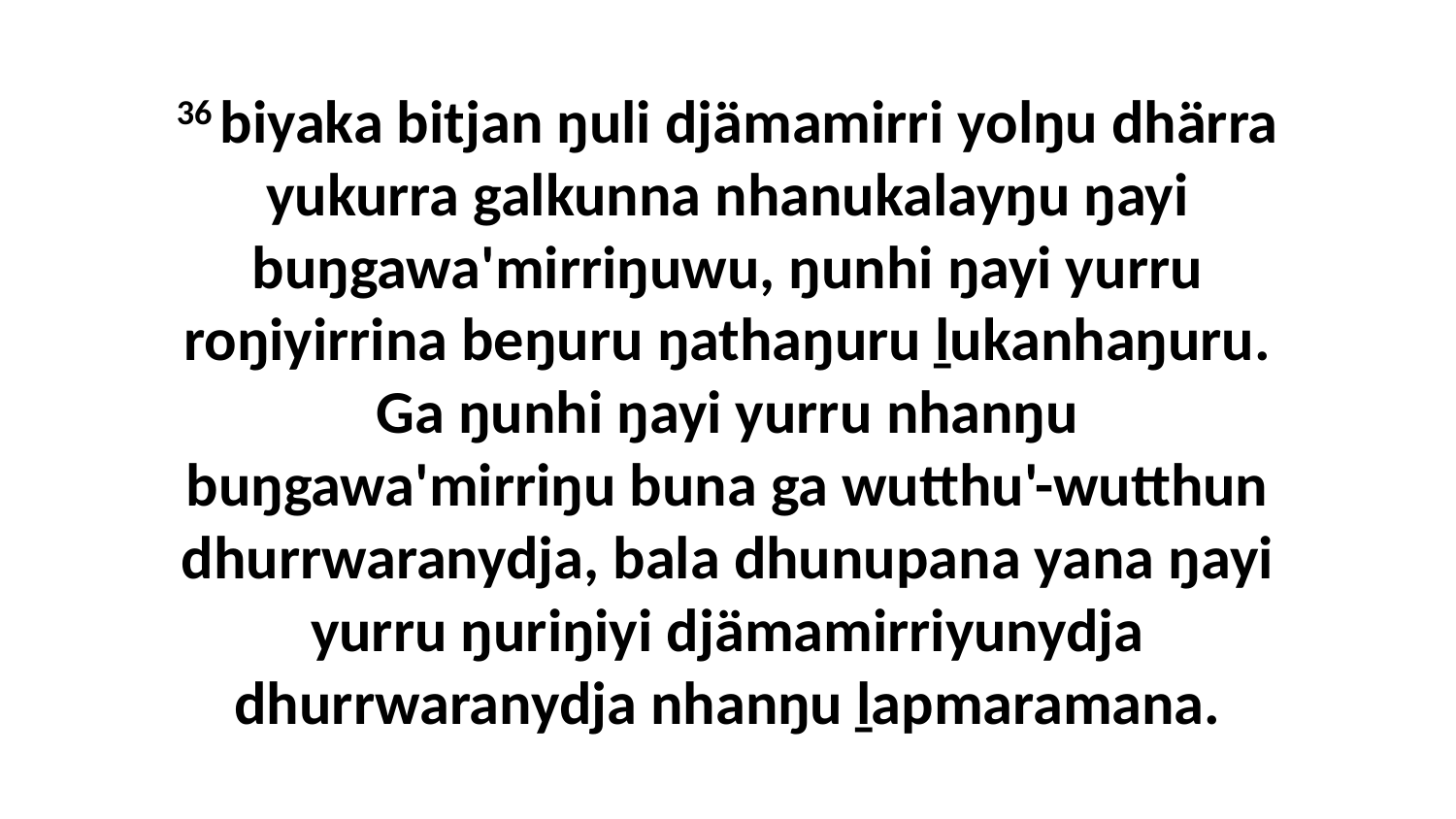

36 biyaka bitjan ŋuli djämamirri yolŋu dhärra yukurra galkunna nhanukalayŋu ŋayi buŋgawa'mirriŋuwu, ŋunhi ŋayi yurru roŋiyirrina beŋuru ŋathaŋuru ḻukanhaŋuru. Ga ŋunhi ŋayi yurru nhanŋu buŋgawa'mirriŋu buna ga wutthu'-wutthun dhurrwaranydja, bala dhunupana yana ŋayi yurru ŋuriŋiyi djämamirriyunydja dhurrwaranydja nhanŋu ḻapmaramana.